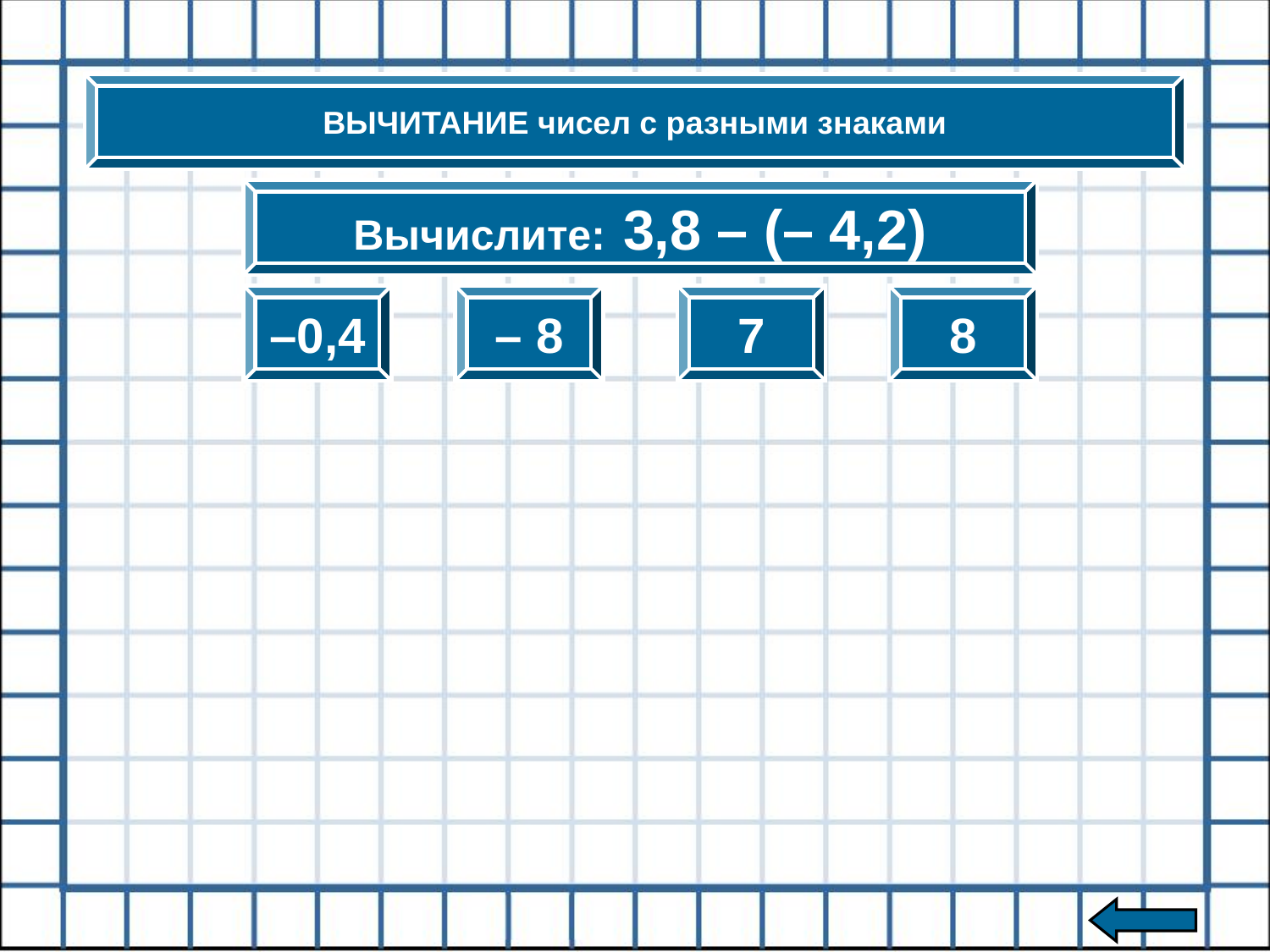

ВЫЧИТАНИЕ чисел с разными знаками
Вычислите:  3,8 – (– 4,2)
–0,4
– 8
7
8